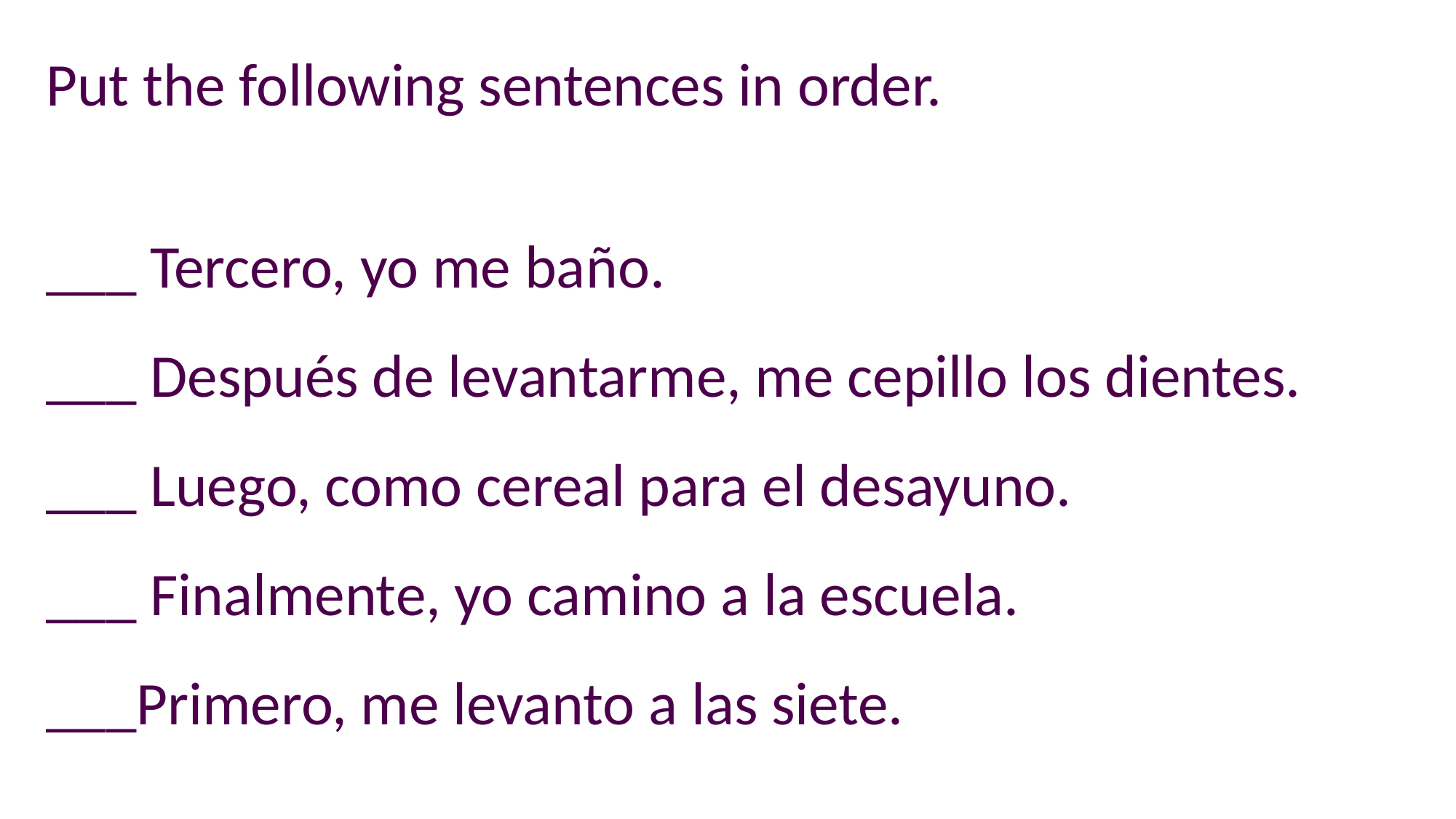

Put the following sentences in order.

___ Tercero, yo me baño.
___ Después de levantarme, me cepillo los dientes.
___ Luego, como cereal para el desayuno.
___ Finalmente, yo camino a la escuela.
___Primero, me levanto a las siete.